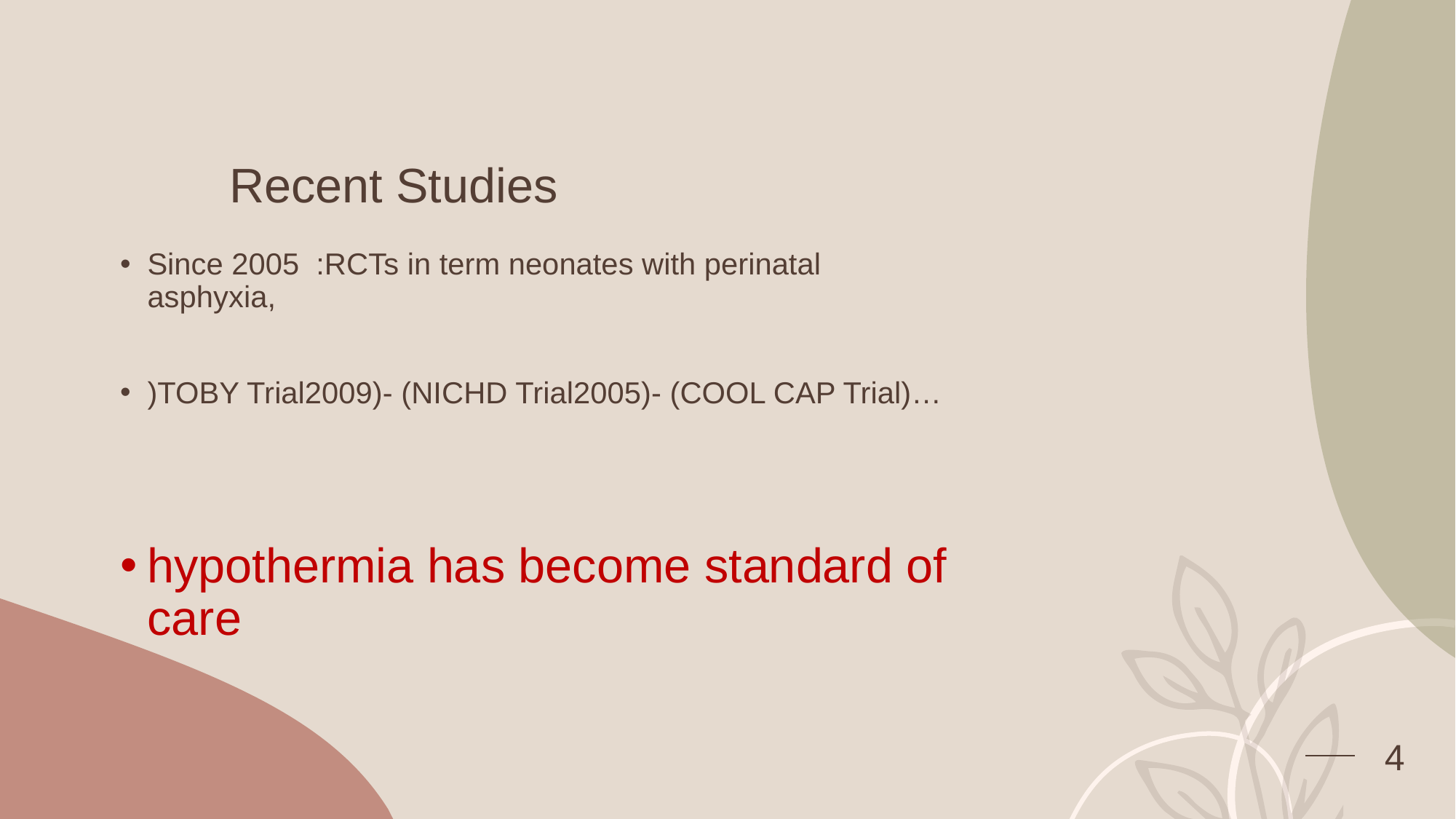

# Recent Studies
Since 2005  :RCTs in term neonates with perinatal asphyxia,

)TOBY Trial2009)- (NICHD Trial2005)- (COOL CAP Trial)…

hypothermia has become standard of care

Martin R,- Fanaroff A. Neonatal- Perinatal Medicin – Disease of the fetus and Newborn-12 th ed-2024
4